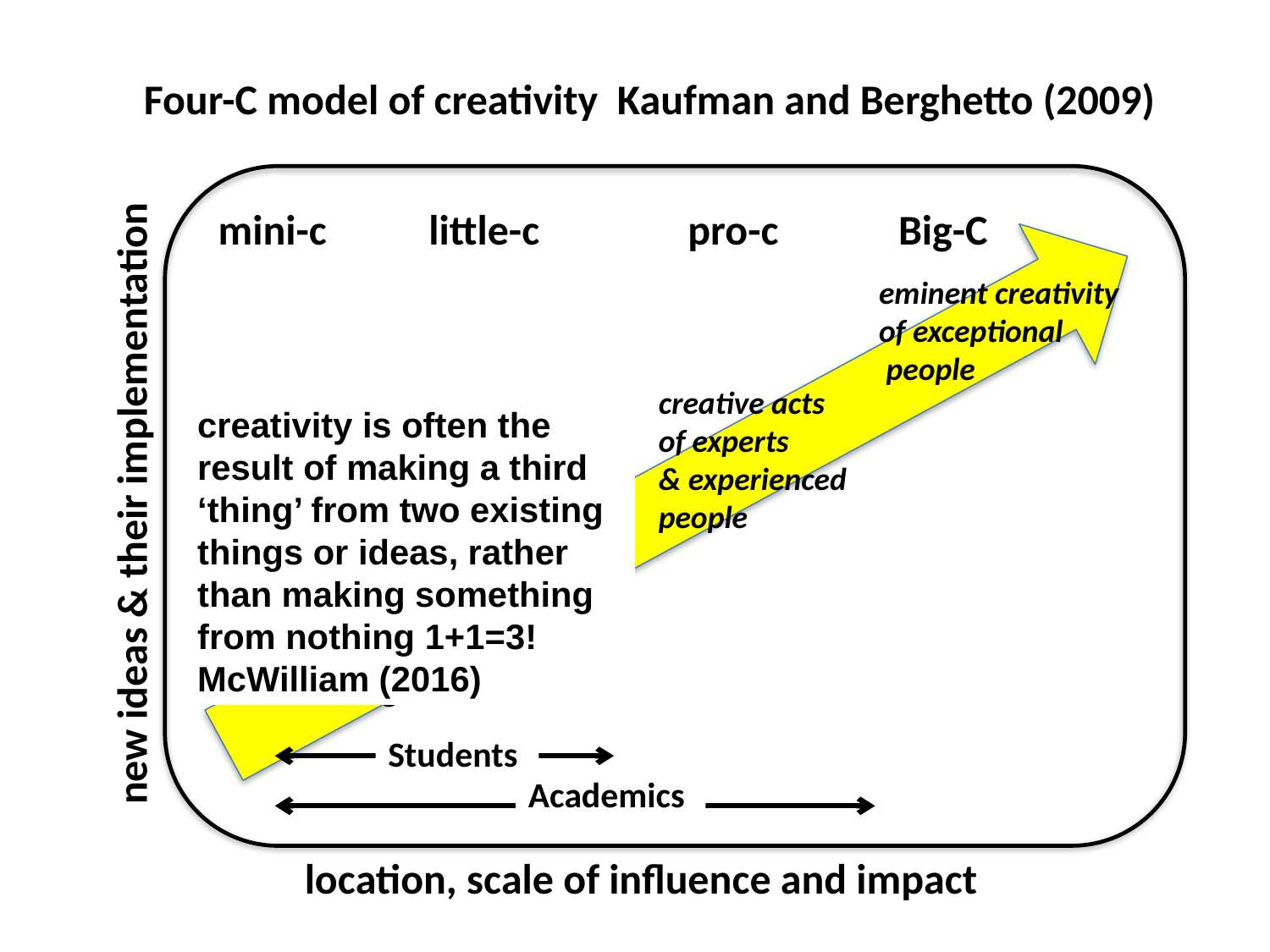

Four-C model of creativity  Kaufman and Berghetto (2009)

Big-C
mini-c
little-c
pro-c
eminent creativity
of exceptional
 people
creative acts
of experts
& experienced
people
creativity is often the
result of making a third
‘thing’ from two existing
things or ideas, rather
than making something
from nothing 1+1=3!
McWilliam (2016)
everyday
creative
thoughts
and actions
of you and me
new ideas & their implementation
changes in
understanding
Students
Academics
location, scale of influence and impact